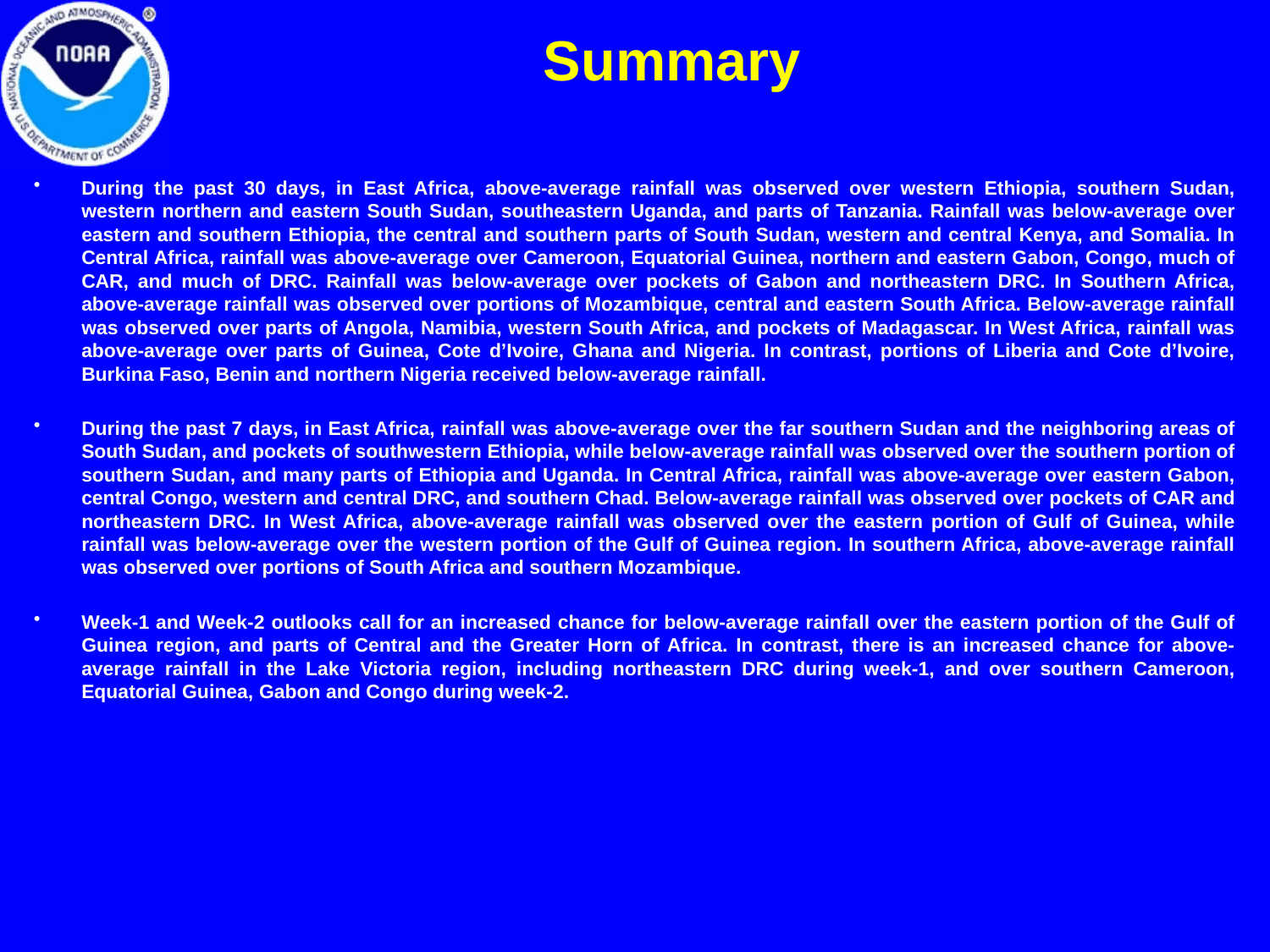

Summary
During the past 30 days, in East Africa, above-average rainfall was observed over western Ethiopia, southern Sudan, western northern and eastern South Sudan, southeastern Uganda, and parts of Tanzania. Rainfall was below-average over eastern and southern Ethiopia, the central and southern parts of South Sudan, western and central Kenya, and Somalia. In Central Africa, rainfall was above-average over Cameroon, Equatorial Guinea, northern and eastern Gabon, Congo, much of CAR, and much of DRC. Rainfall was below-average over pockets of Gabon and northeastern DRC. In Southern Africa, above-average rainfall was observed over portions of Mozambique, central and eastern South Africa. Below-average rainfall was observed over parts of Angola, Namibia, western South Africa, and pockets of Madagascar. In West Africa, rainfall was above-average over parts of Guinea, Cote d’Ivoire, Ghana and Nigeria. In contrast, portions of Liberia and Cote d’Ivoire, Burkina Faso, Benin and northern Nigeria received below-average rainfall.

During the past 7 days, in East Africa, rainfall was above-average over the far southern Sudan and the neighboring areas of South Sudan, and pockets of southwestern Ethiopia, while below-average rainfall was observed over the southern portion of southern Sudan, and many parts of Ethiopia and Uganda. In Central Africa, rainfall was above-average over eastern Gabon, central Congo, western and central DRC, and southern Chad. Below-average rainfall was observed over pockets of CAR and northeastern DRC. In West Africa, above-average rainfall was observed over the eastern portion of Gulf of Guinea, while rainfall was below-average over the western portion of the Gulf of Guinea region. In southern Africa, above-average rainfall was observed over portions of South Africa and southern Mozambique.

Week-1 and Week-2 outlooks call for an increased chance for below-average rainfall over the eastern portion of the Gulf of Guinea region, and parts of Central and the Greater Horn of Africa. In contrast, there is an increased chance for above-average rainfall in the Lake Victoria region, including northeastern DRC during week-1, and over southern Cameroon, Equatorial Guinea, Gabon and Congo during week-2.